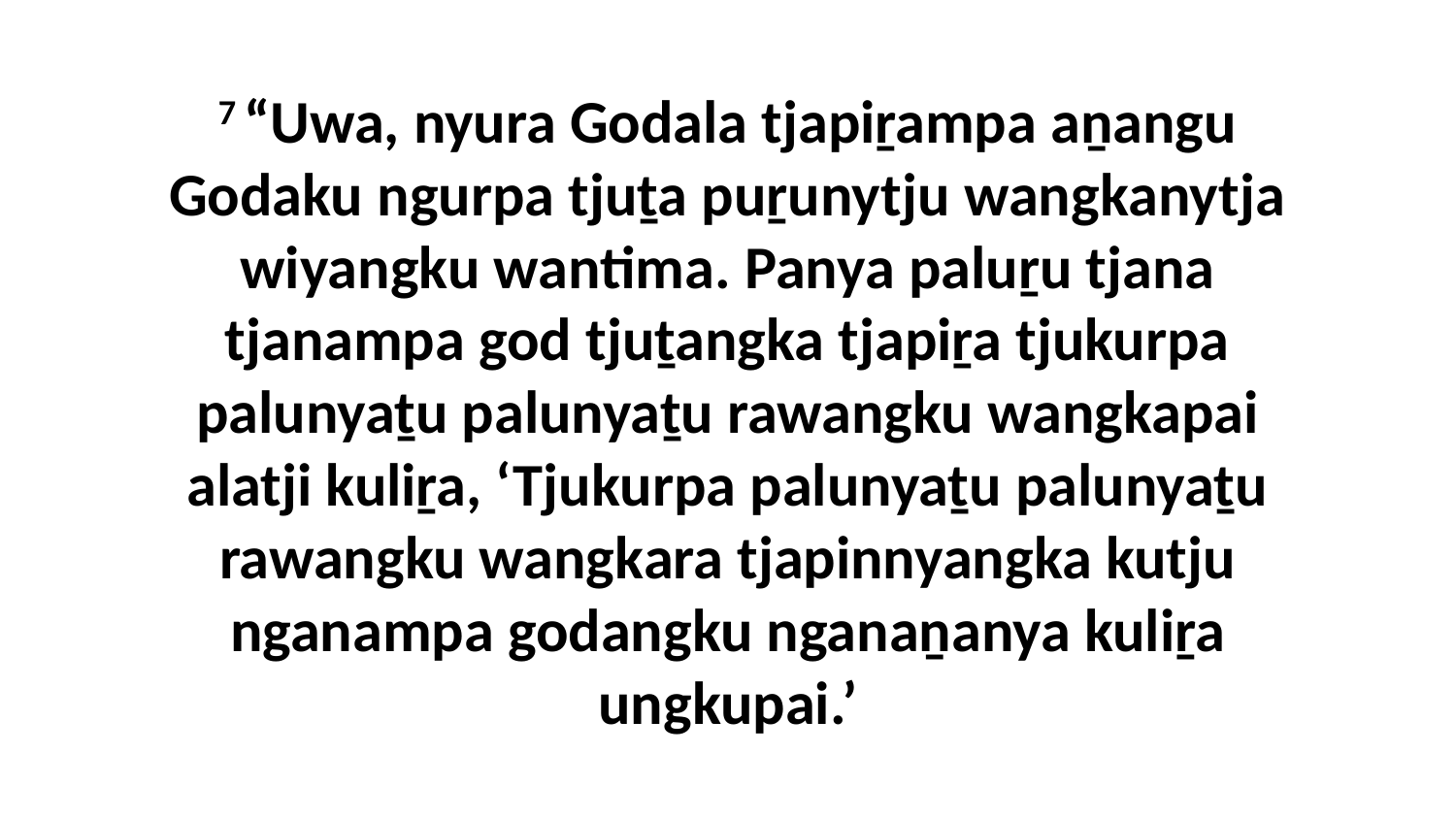

7 “Uwa, nyura Godala tjapiṟampa aṉangu Godaku ngurpa tjuṯa puṟunytju wangkanytja wiyangku wantima. Panya paluṟu tjana tjanampa god tjuṯangka tjapiṟa tjukurpa palunyaṯu palunyaṯu rawangku wangkapai alatji kuliṟa, ‘Tjukurpa palunyaṯu palunyaṯu rawangku wangkara tjapinnyangka kutju nganampa godangku nganaṉanya kuliṟa ungkupai.’